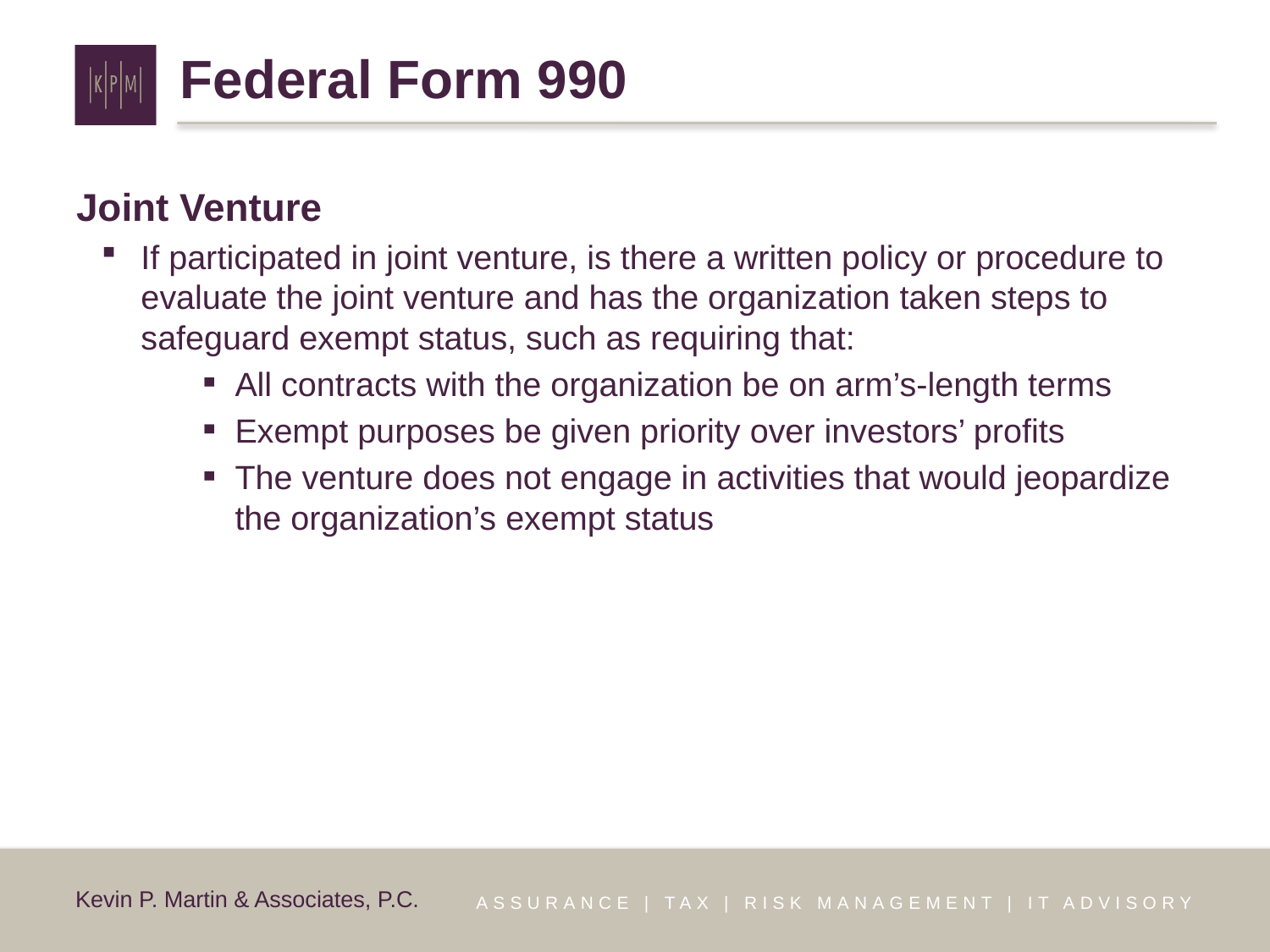

# Federal Form 990
Joint Venture
If participated in joint venture, is there a written policy or procedure to evaluate the joint venture and has the organization taken steps to safeguard exempt status, such as requiring that:
All contracts with the organization be on arm’s-length terms
Exempt purposes be given priority over investors’ profits
The venture does not engage in activities that would jeopardize the organization’s exempt status